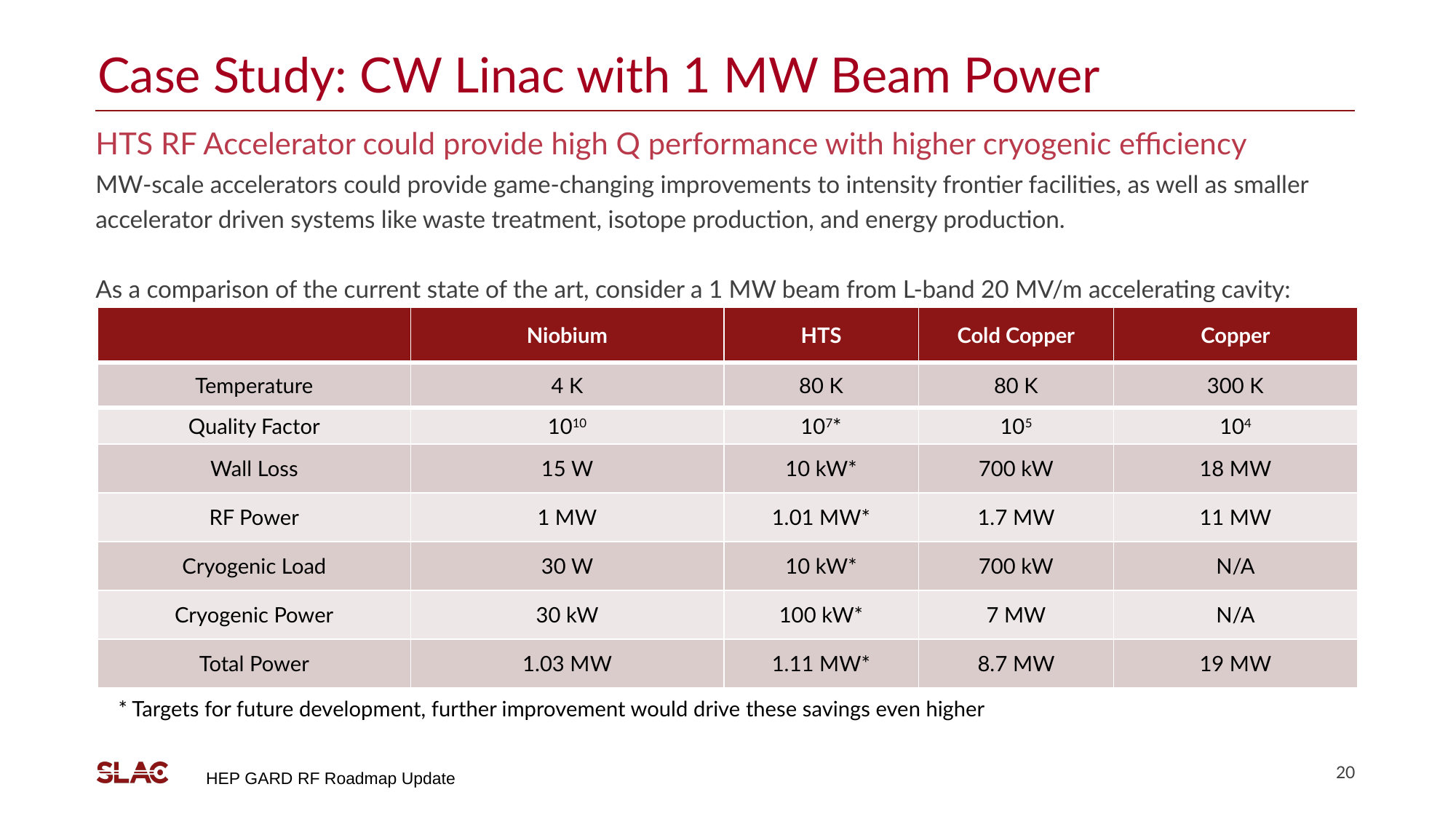

# Case Study: CW Linac with 1 MW Beam Power
HTS RF Accelerator could provide high Q performance with higher cryogenic efficiency
MW-scale accelerators could provide game-changing improvements to intensity frontier facilities, as well as smaller accelerator driven systems like waste treatment, isotope production, and energy production.

As a comparison of the current state of the art, consider a 1 MW beam from L-band 20 MV/m accelerating cavity:

|  | Niobium | HTS | Cold Copper | Copper |
| --- | --- | --- | --- | --- |
| Temperature | 4 K | 80 K | 80 K | 300 K |
| Quality Factor | 1010 | 107\* | 105 | 104 |
| Wall Loss | 15 W | 10 kW\* | 700 kW | 18 MW |
| RF Power | 1 MW | 1.01 MW\* | 1.7 MW | 11 MW |
| Cryogenic Load | 30 W | 10 kW\* | 700 kW | N/A |
| Cryogenic Power | 30 kW | 100 kW\* | 7 MW | N/A |
| Total Power | 1.03 MW | 1.11 MW\* | 8.7 MW | 19 MW |
* Targets for future development, further improvement would drive these savings even higher
20
HEP GARD RF Roadmap Update